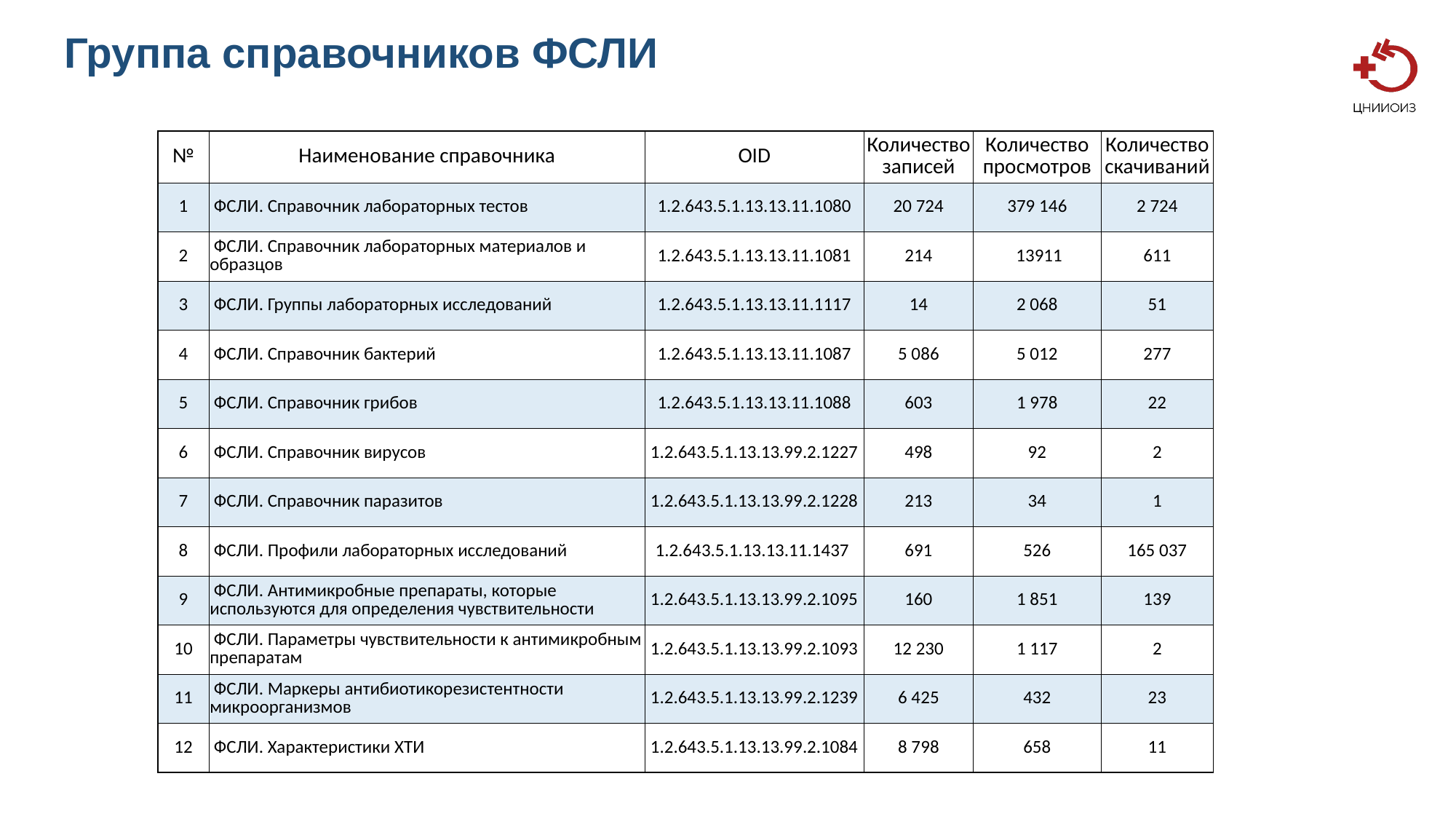

Группа справочников ФСЛИ
| № | Наименование справочника | OID | Количество записей | Количество просмотров | Количество скачиваний |
| --- | --- | --- | --- | --- | --- |
| 1 | ФСЛИ. Справочник лабораторных тестов | 1.2.643.5.1.13.13.11.1080 | 20 724 | 379 146 | 2 724 |
| 2 | ФСЛИ. Справочник лабораторных материалов и образцов | 1.2.643.5.1.13.13.11.1081 | 214 | 13911 | 611 |
| 3 | ФСЛИ. Группы лабораторных исследований | 1.2.643.5.1.13.13.11.1117 | 14 | 2 068 | 51 |
| 4 | ФСЛИ. Справочник бактерий | 1.2.643.5.1.13.13.11.1087 | 5 086 | 5 012 | 277 |
| 5 | ФСЛИ. Справочник грибов | 1.2.643.5.1.13.13.11.1088 | 603 | 1 978 | 22 |
| 6 | ФСЛИ. Справочник вирусов | 1.2.643.5.1.13.13.99.2.1227 | 498 | 92 | 2 |
| 7 | ФСЛИ. Справочник паразитов | 1.2.643.5.1.13.13.99.2.1228 | 213 | 34 | 1 |
| 8 | ФСЛИ. Профили лабораторных исследований | 1.2.643.5.1.13.13.11.1437 | 691 | 526 | 165 037 |
| 9 | ФСЛИ. Антимикробные препараты, которые используются для определения чувствительности | 1.2.643.5.1.13.13.99.2.1095 | 160 | 1 851 | 139 |
| 10 | ФСЛИ. Параметры чувствительности к антимикробным препаратам | 1.2.643.5.1.13.13.99.2.1093 | 12 230 | 1 117 | 2 |
| 11 | ФСЛИ. Маркеры антибиотикорезистентности микроорганизмов | 1.2.643.5.1.13.13.99.2.1239 | 6 425 | 432 | 23 |
| 12 | ФСЛИ. Характеристики ХТИ | 1.2.643.5.1.13.13.99.2.1084 | 8 798 | 658 | 11 |